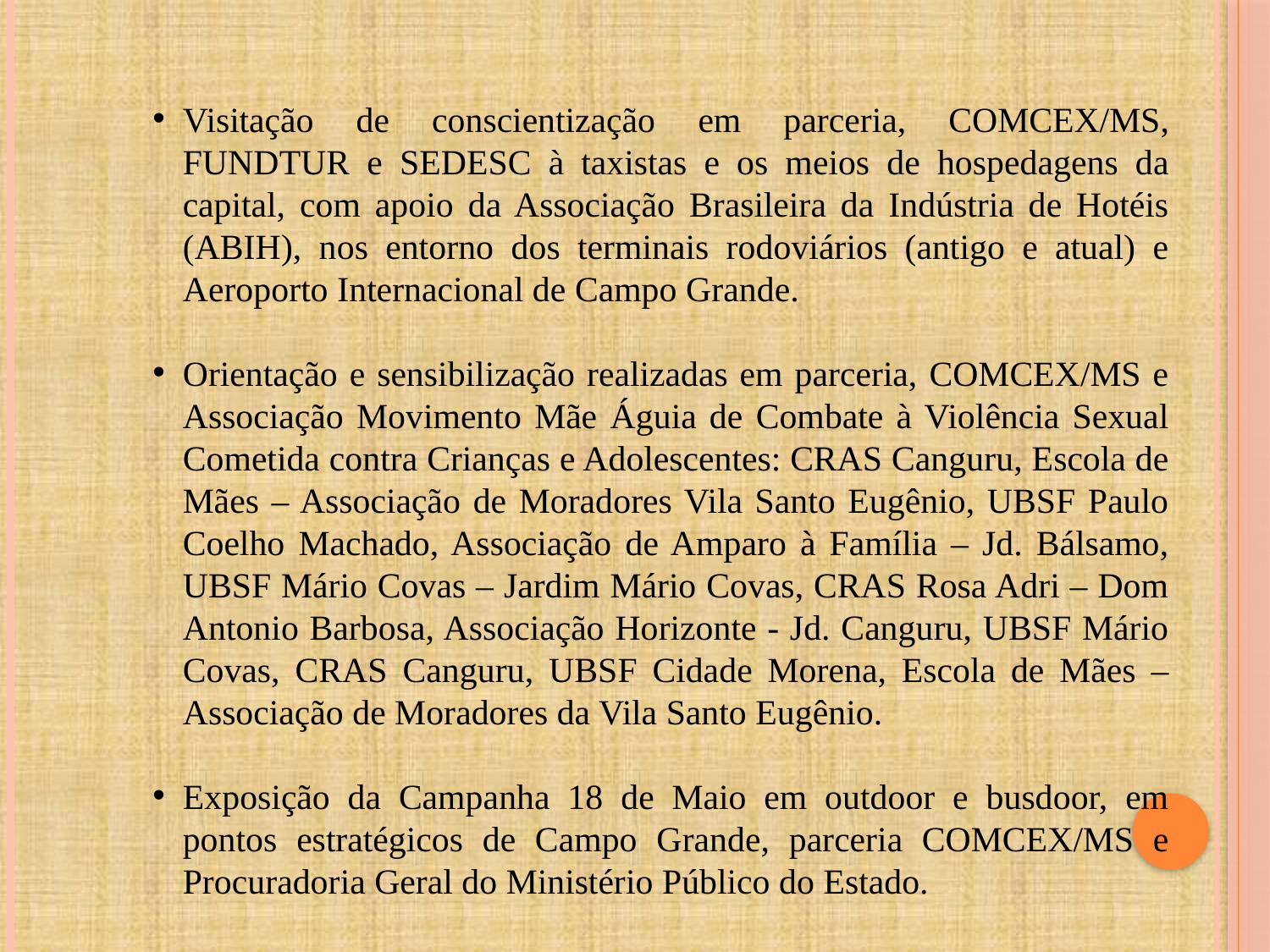

Visitação de conscientização em parceria, COMCEX/MS, FUNDTUR e SEDESC à taxistas e os meios de hospedagens da capital, com apoio da Associação Brasileira da Indústria de Hotéis (ABIH), nos entorno dos terminais rodoviários (antigo e atual) e Aeroporto Internacional de Campo Grande.

Orientação e sensibilização realizadas em parceria, COMCEX/MS e Associação Movimento Mãe Águia de Combate à Violência Sexual Cometida contra Crianças e Adolescentes: CRAS Canguru, Escola de Mães – Associação de Moradores Vila Santo Eugênio, UBSF Paulo Coelho Machado, Associação de Amparo à Família – Jd. Bálsamo, UBSF Mário Covas – Jardim Mário Covas, CRAS Rosa Adri – Dom Antonio Barbosa, Associação Horizonte - Jd. Canguru, UBSF Mário Covas, CRAS Canguru, UBSF Cidade Morena, Escola de Mães – Associação de Moradores da Vila Santo Eugênio.

Exposição da Campanha 18 de Maio em outdoor e busdoor, em pontos estratégicos de Campo Grande, parceria COMCEX/MS e Procuradoria Geral do Ministério Público do Estado.